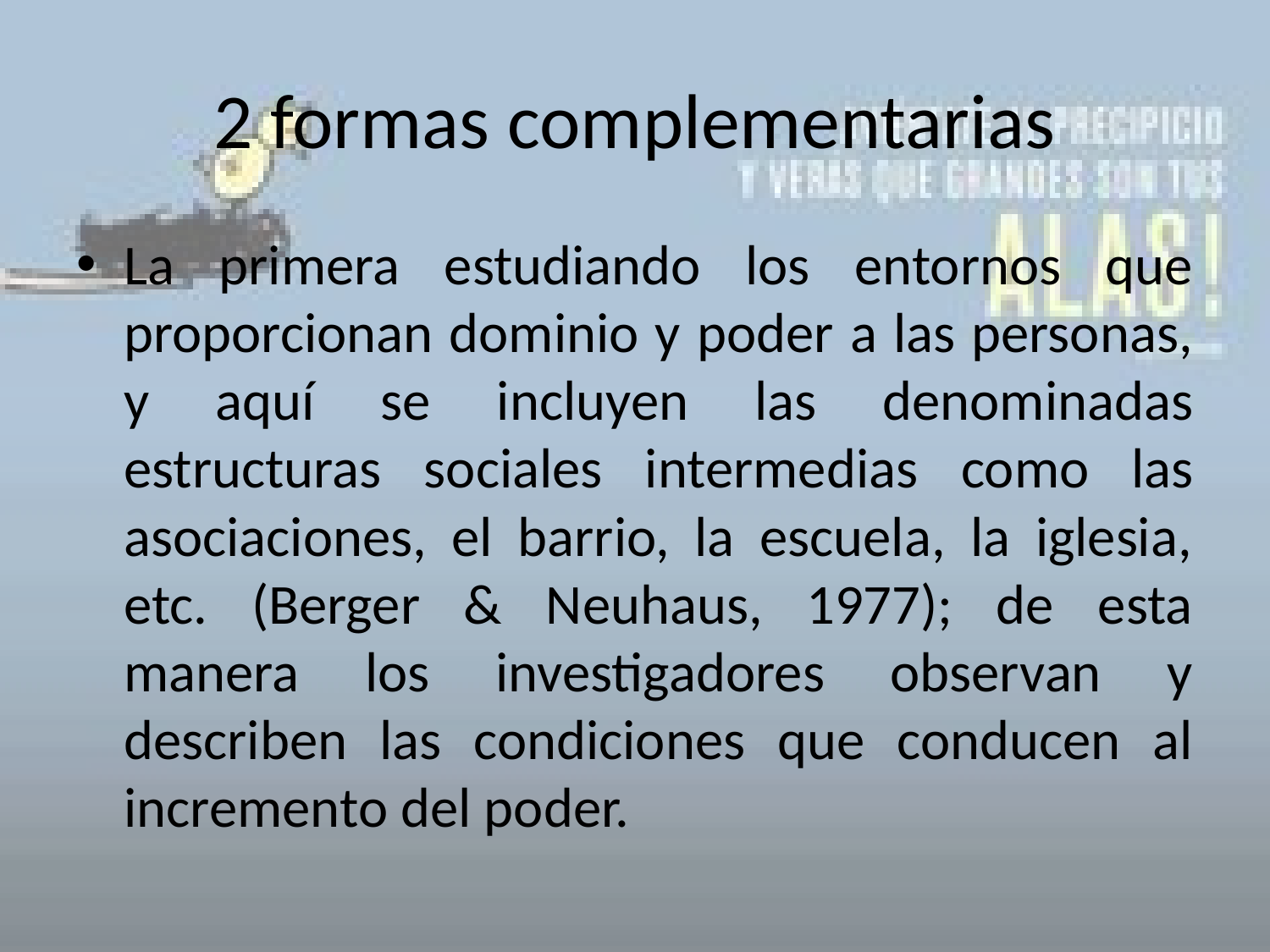

# 2 formas complementarias
La primera estudiando los entornos que proporcionan dominio y poder a las personas, y aquí se incluyen las denominadas estructuras sociales intermedias como las asociaciones, el barrio, la escuela, la iglesia, etc. (Berger & Neuhaus, 1977); de esta manera los investigadores observan y describen las condiciones que conducen al incremento del poder.